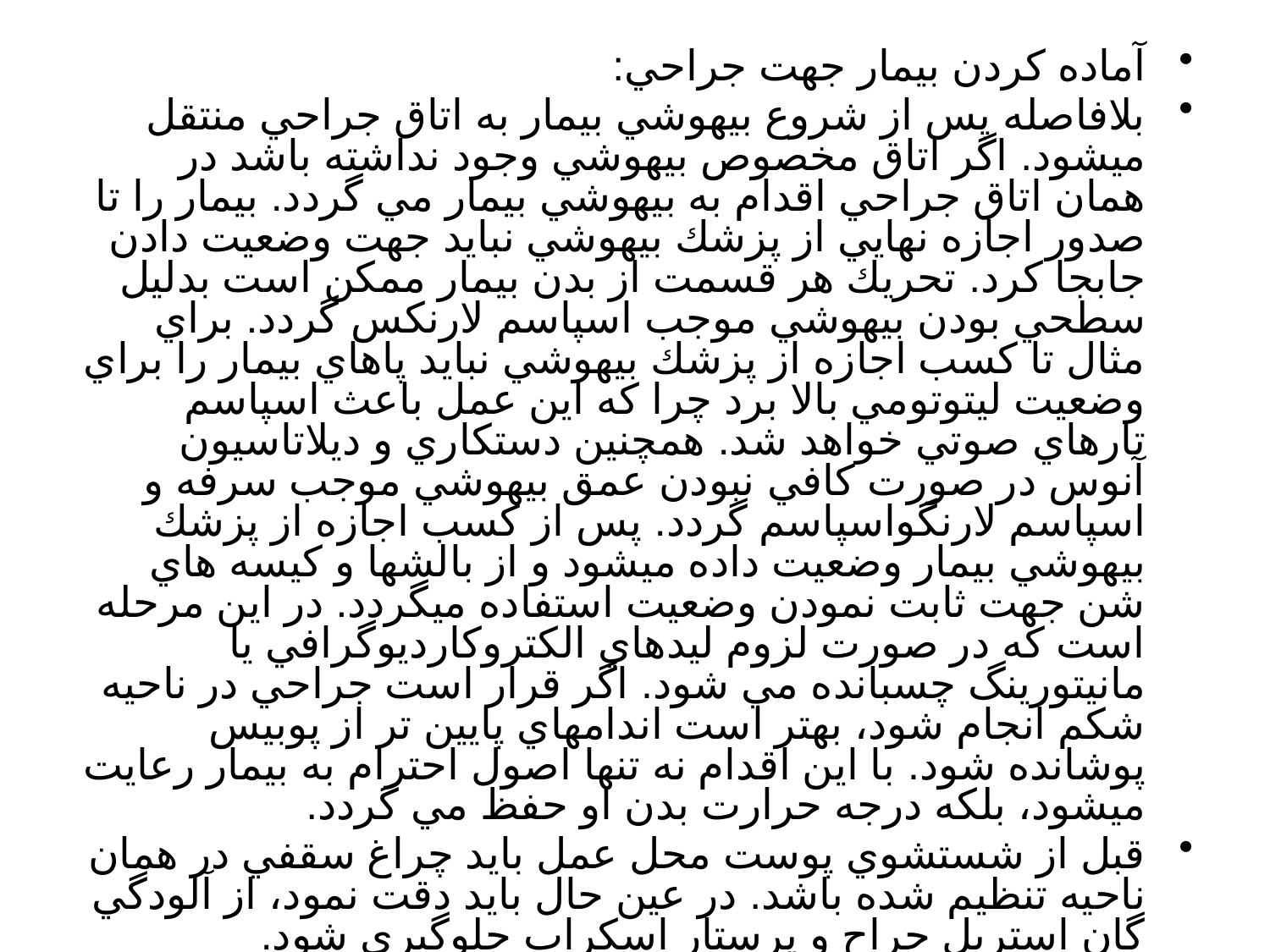

#
آماده كردن بيمار جهت جراحي:
بلافاصله پس از شروع بيهوشي بيمار به اتاق جراحي منتقل ميشود. اگر اتاق مخصوص بيهوشي وجود نداشته باشد در همان اتاق جراحي اقدام به بيهوشي بيمار مي گردد. بيمار را تا صدور اجازه نهايي از پزشك بيهوشي نبايد جهت وضعيت دادن جابجا كرد. تحريك هر قسمت از بدن بيمار ممكن است بدليل سطحي بودن بيهوشي موجب اسپاسم لارنكس گردد. براي مثال تا كسب اجازه از پزشك بيهوشي نبايد پاهاي بيمار را براي وضعيت ليتوتومي بالا برد چرا كه اين عمل باعث اسپاسم تارهاي صوتي خواهد شد. همچنين دستكاري و ديلاتاسيون آنوس در صورت كافي نبودن عمق بيهوشي موجب سرفه و اسپاسم لارنگواسپاسم گردد. پس از كسب اجازه از پزشك بيهوشي بيمار وضعيت داده ميشود و از بالشها و كيسه هاي شن جهت ثابت نمودن وضعيت استفاده ميگردد. در اين مرحله است كه در صورت لزوم ليدهاي الكتروكارديوگرافي يا مانيتورينگ چسبانده مي شود. اگر قرار است جراحي در ناحيه شكم انجام شود، بهتر است اندامهاي پايين تر از پوبيس پوشانده شود. با اين اقدام نه تنها اصول احترام به بيمار رعايت ميشود، بلكه درجه حرارت بدن او حفظ مي گردد.
قبل از شستشوي پوست محل عمل بايد چراغ سقفي در همان ناحيه تنظيم شده باشد. در عين حال بايد دقت نمود، از آلودگي گان استريل جراح و پرستار اسكراب جلوگيري شود.